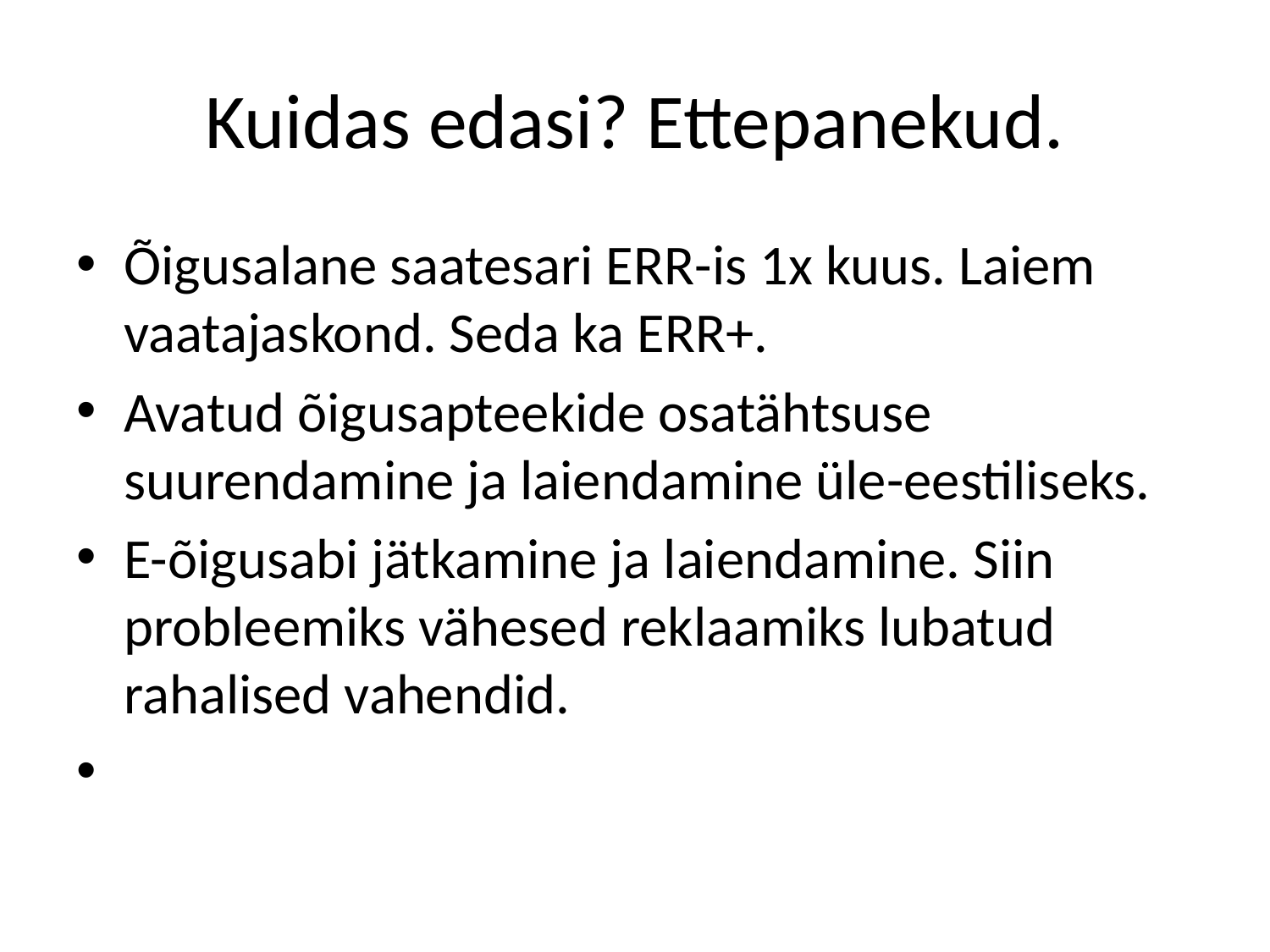

# Kuidas edasi? Ettepanekud.
Õigusalane saatesari ERR-is 1x kuus. Laiem vaatajaskond. Seda ka ERR+.
Avatud õigusapteekide osatähtsuse suurendamine ja laiendamine üle-eestiliseks.
E-õigusabi jätkamine ja laiendamine. Siin probleemiks vähesed reklaamiks lubatud rahalised vahendid.